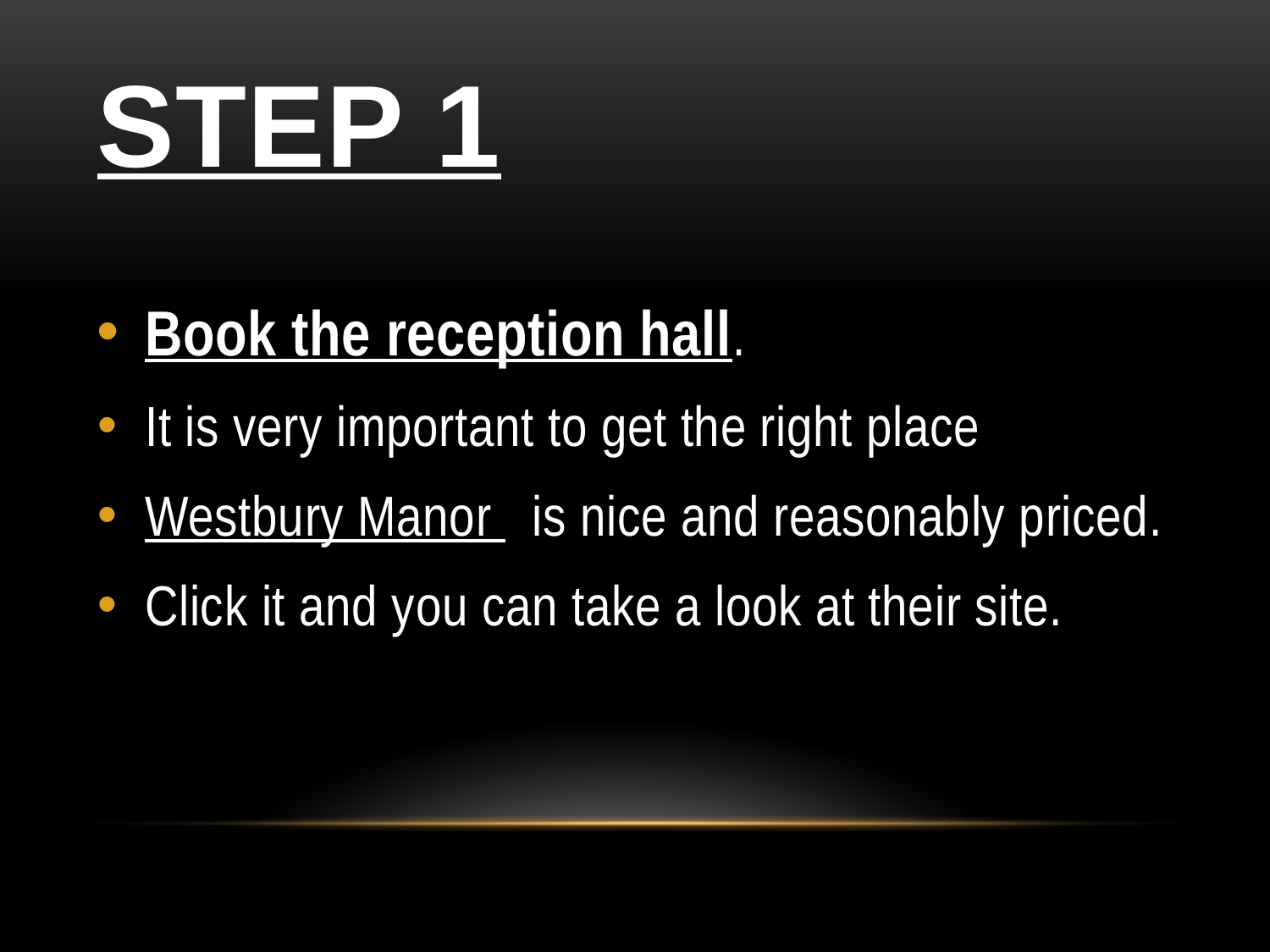

# Step 1
Book the reception hall.
It is very important to get the right place
Westbury Manor   is nice and reasonably priced.
Click it and you can take a look at their site.